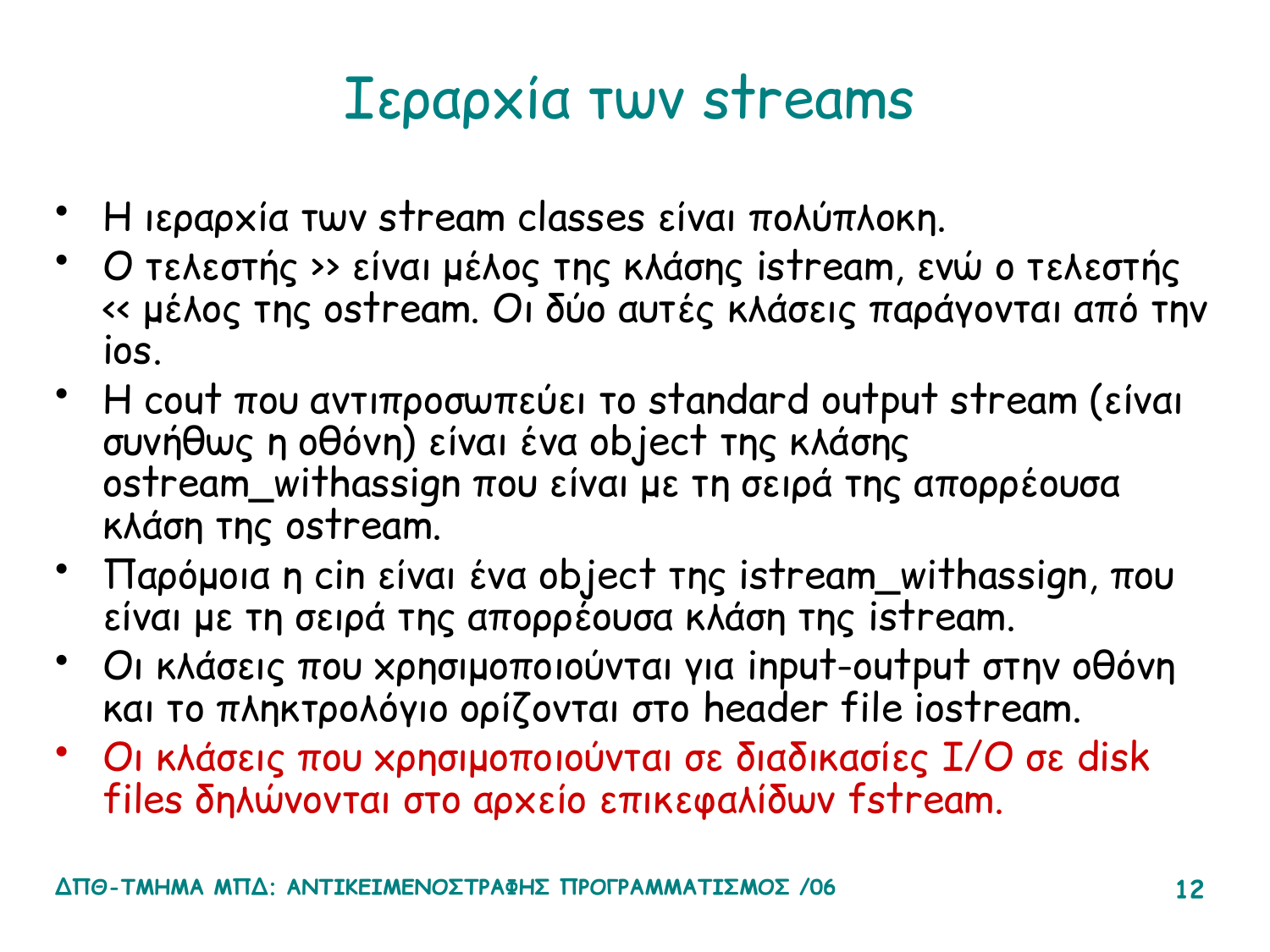

# Ιεραρχία των streams
Η ιεραρχία των stream classes είναι πολύπλοκη.
Ο τελεστής >> είναι μέλος της κλάσης istream, ενώ ο τελεστής << μέλος της ostream. Οι δύο αυτές κλάσεις παράγονται από την ios.
Η cout που αντιπροσωπεύει το standard output stream (είναι συνήθως η οθόνη) είναι ένα object της κλάσης ostream_withassign που είναι με τη σειρά της απορρέουσα κλάση της ostream.
Παρόμοια η cin είναι ένα object της istream_withassign, που είναι με τη σειρά της απορρέουσα κλάση της istream.
Οι κλάσεις που χρησιμοποιούνται για input-output στην οθόνη και το πληκτρολόγιο ορίζονται στο header file iostream.
Οι κλάσεις που χρησιμοποιούνται σε διαδικασίες I/O σε disk files δηλώνονται στο αρχείο επικεφαλίδων fstream.
ΔΠΘ-ΤΜΗΜΑ ΜΠΔ: ΑΝΤΙΚΕΙΜΕΝΟΣΤΡΑΦΗΣ ΠΡΟΓΡΑΜΜΑΤΙΣΜΟΣ /06
12